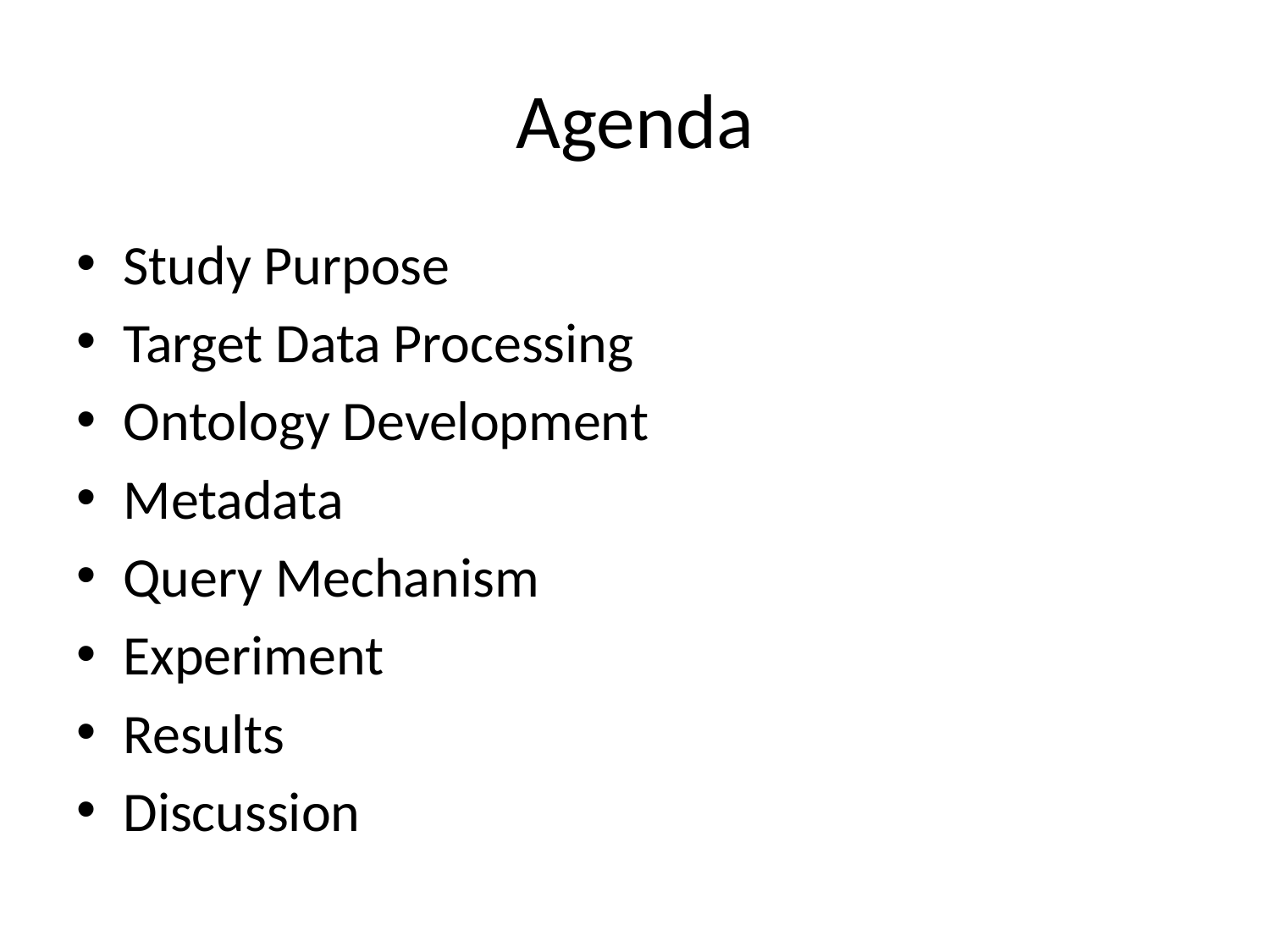

# Agenda
Study Purpose
Target Data Processing
Ontology Development
Metadata
Query Mechanism
Experiment
Results
Discussion